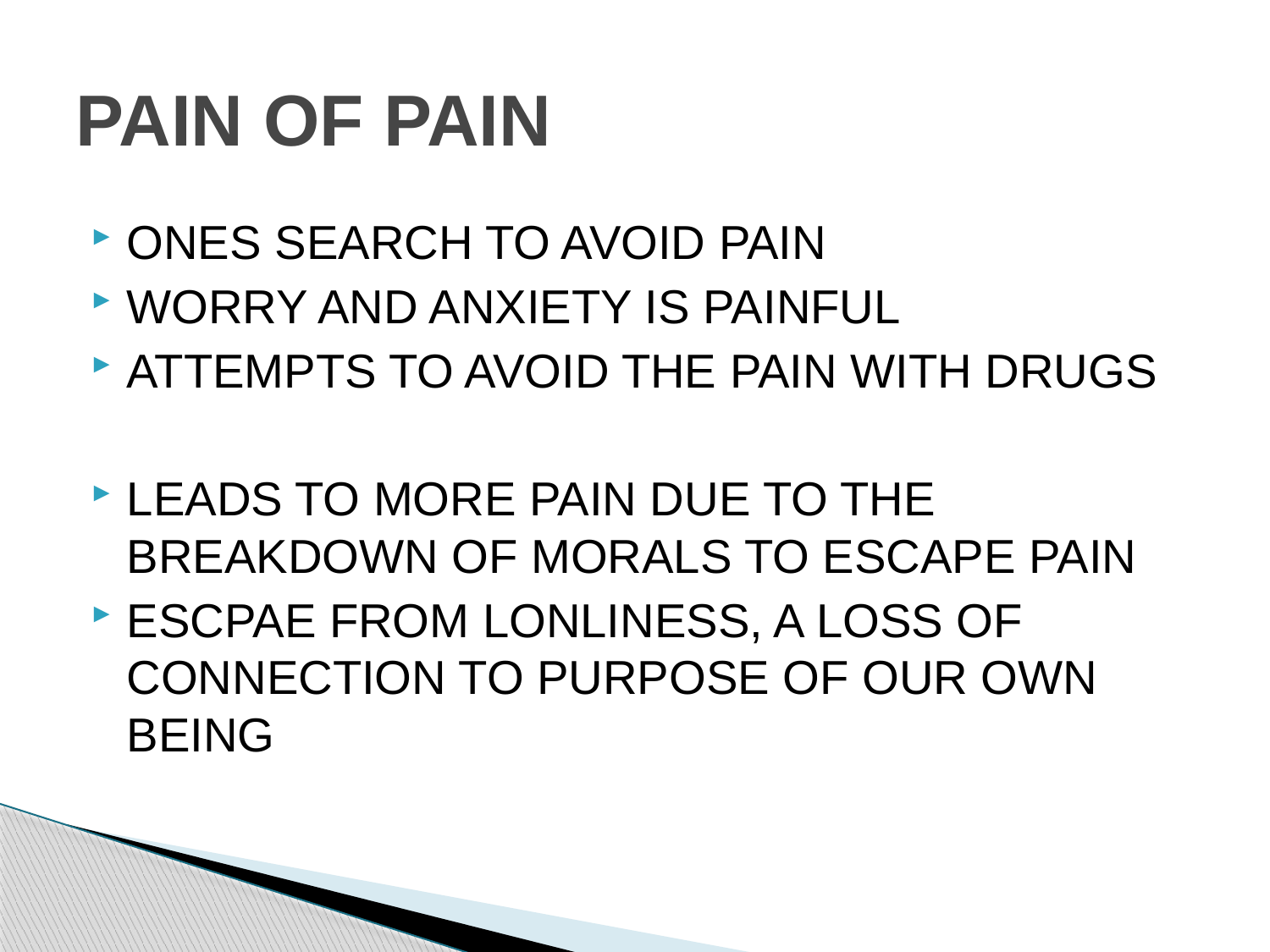

# PAIN OF PAIN
ONES SEARCH TO AVOID PAIN
WORRY AND ANXIETY IS PAINFUL
ATTEMPTS TO AVOID THE PAIN WITH DRUGS

LEADS TO MORE PAIN DUE TO THE BREAKDOWN OF MORALS TO ESCAPE PAIN
ESCPAE FROM LONLINESS, A LOSS OF CONNECTION TO PURPOSE OF OUR OWN BEING